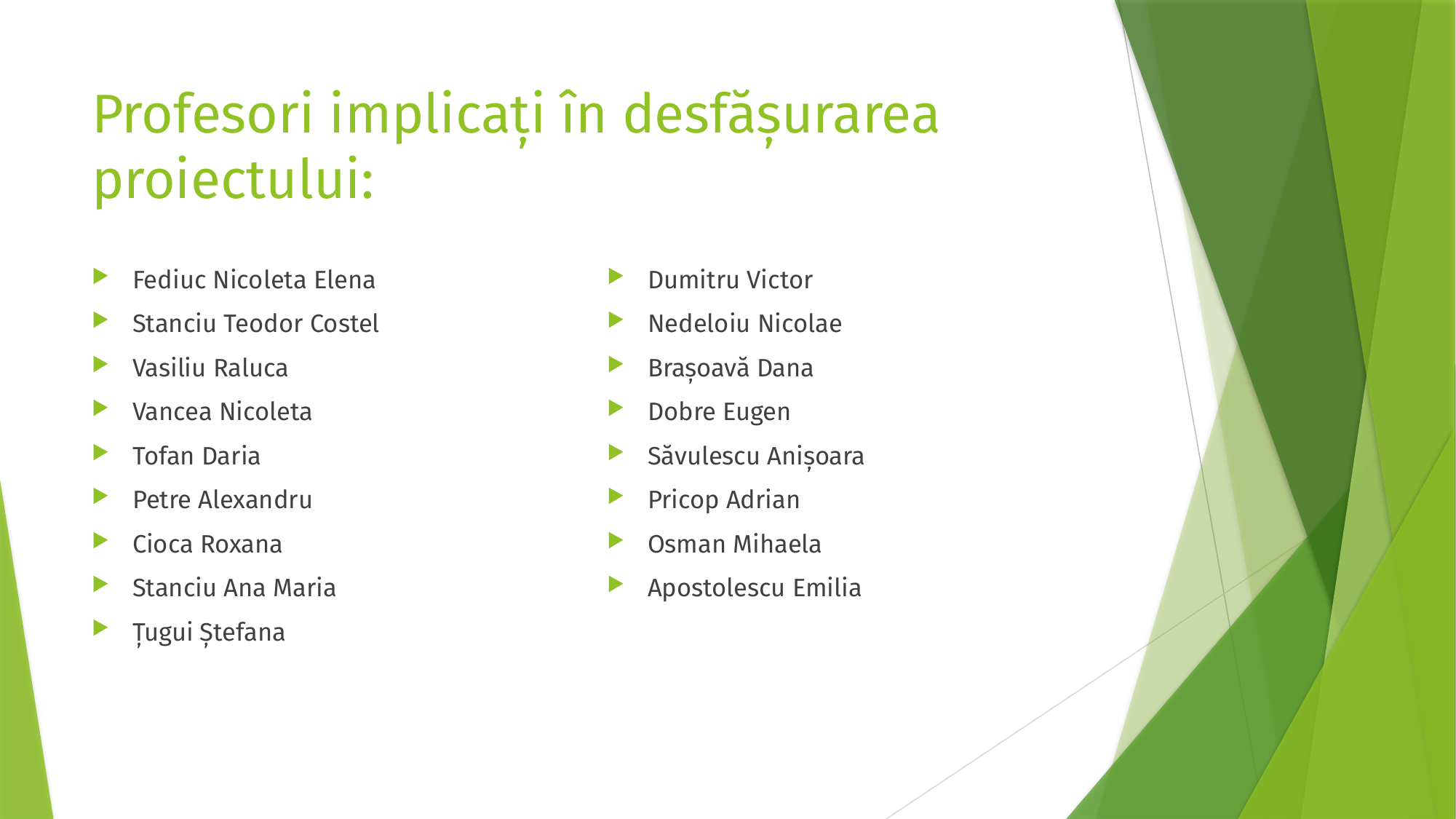

# Profesori implicați în desfășurarea proiectului:
Fediuc Nicoleta Elena
Stanciu Teodor Costel
Vasiliu Raluca
Vancea Nicoleta
Tofan Daria
Petre Alexandru
Cioca Roxana
Stanciu Ana Maria
Țugui Ștefana

Dumitru Victor
Nedeloiu Nicolae
Brașoavă Dana
Dobre Eugen
Săvulescu Anișoara
Pricop Adrian
Osman Mihaela
Apostolescu Emilia